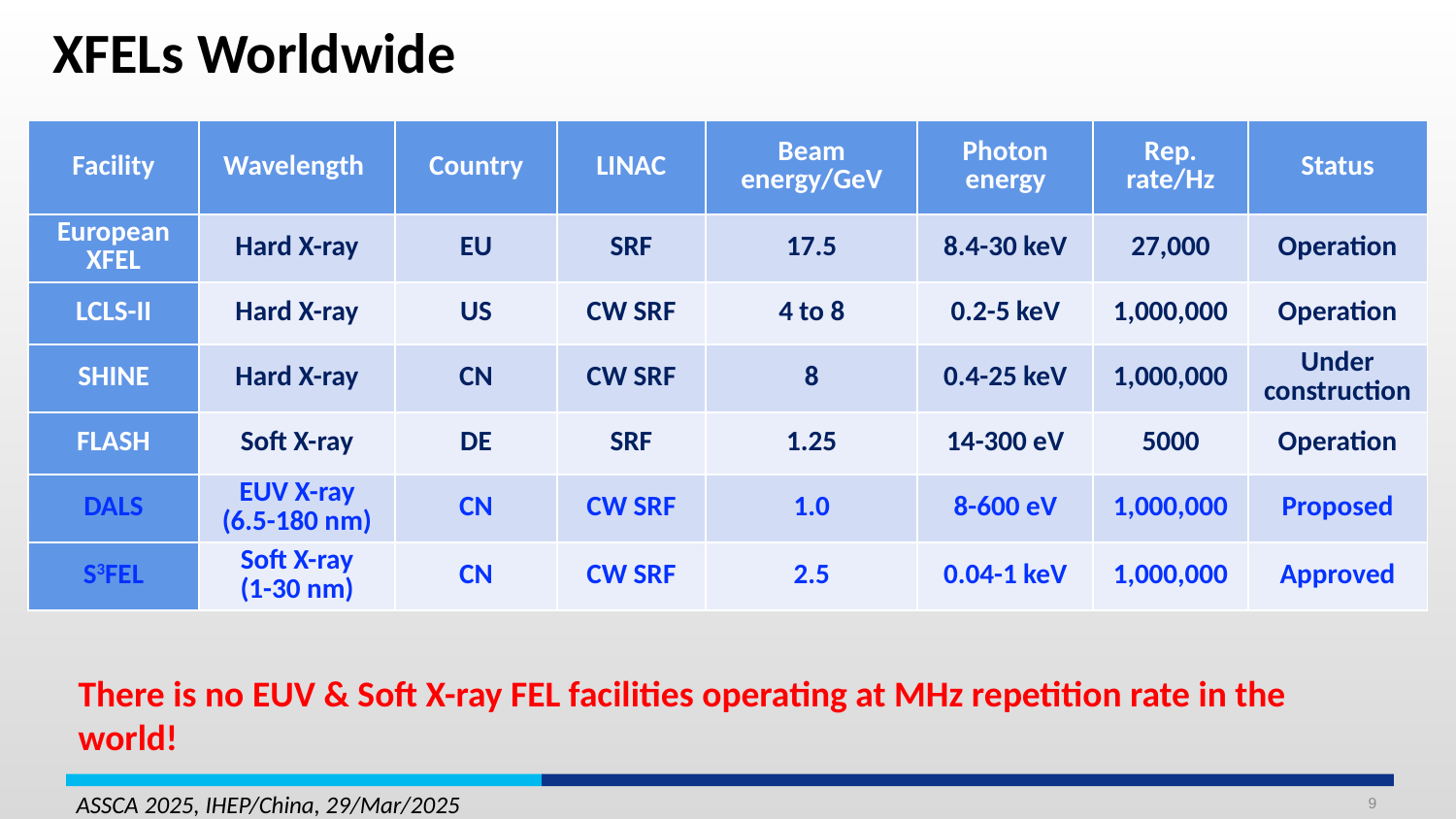

XFELs Worldwide
| Facility | Wavelength | Country | LINAC | Beam energy/GeV | Photon energy | Rep. rate/Hz | Status |
| --- | --- | --- | --- | --- | --- | --- | --- |
| European XFEL | Hard X-ray | EU | SRF | 17.5 | 8.4-30 keV | 27,000 | Operation |
| LCLS-II | Hard X-ray | US | CW SRF | 4 to 8 | 0.2-5 keV | 1,000,000 | Operation |
| SHINE | Hard X-ray | CN | CW SRF | 8 | 0.4-25 keV | 1,000,000 | Under construction |
| FLASH | Soft X-ray | DE | SRF | 1.25 | 14-300 eV | 5000 | Operation |
| DALS | EUV X-ray (6.5-180 nm) | CN | CW SRF | 1.0 | 8-600 eV | 1,000,000 | Proposed |
| S3FEL | Soft X-ray (1-30 nm) | CN | CW SRF | 2.5 | 0.04-1 keV | 1,000,000 | Approved |
There is no EUV & Soft X-ray FEL facilities operating at MHz repetition rate in the world!